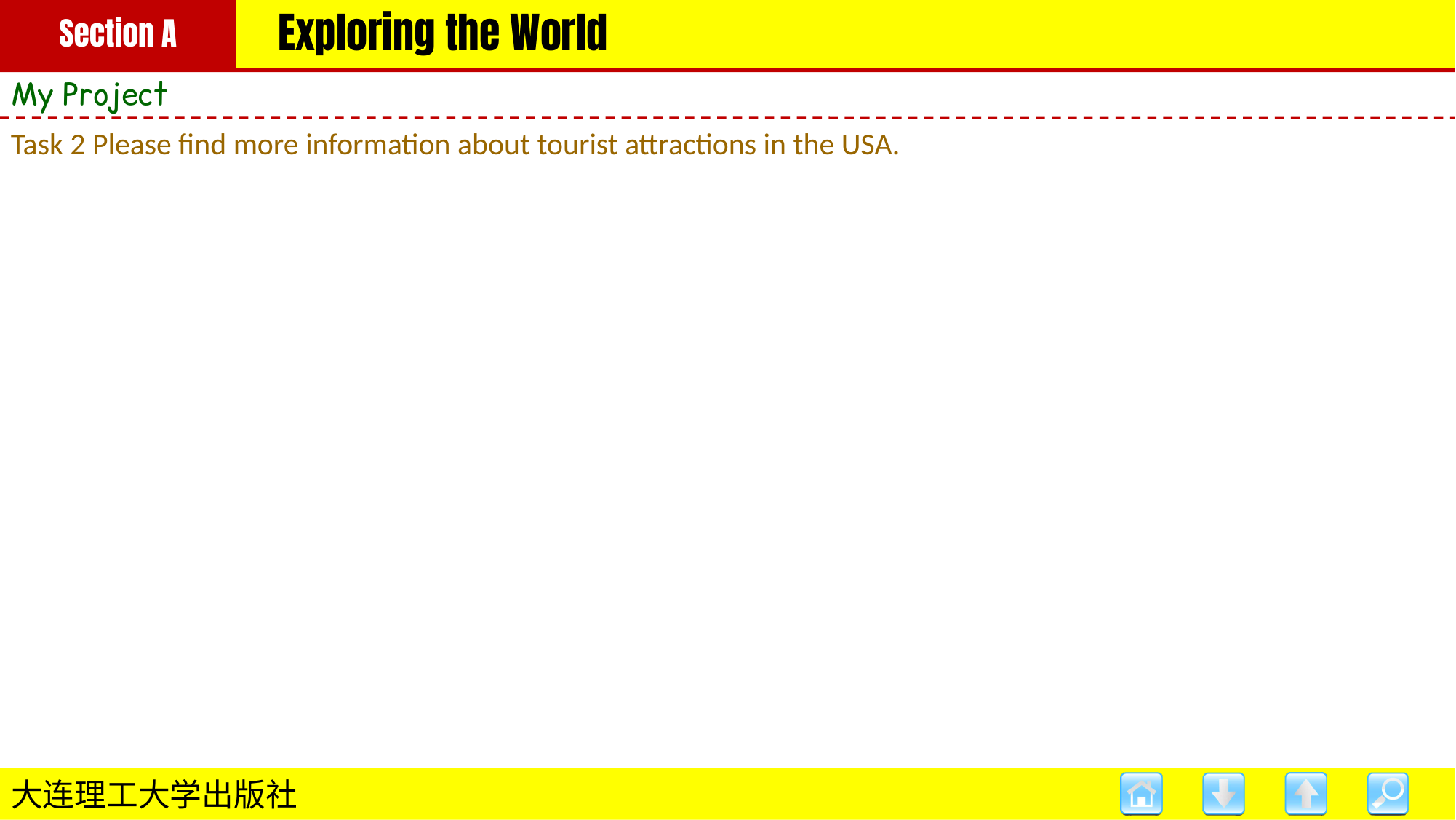

Section A
# Exploring the World
My Project
Task 2 Please find more information about tourist attractions in the USA.